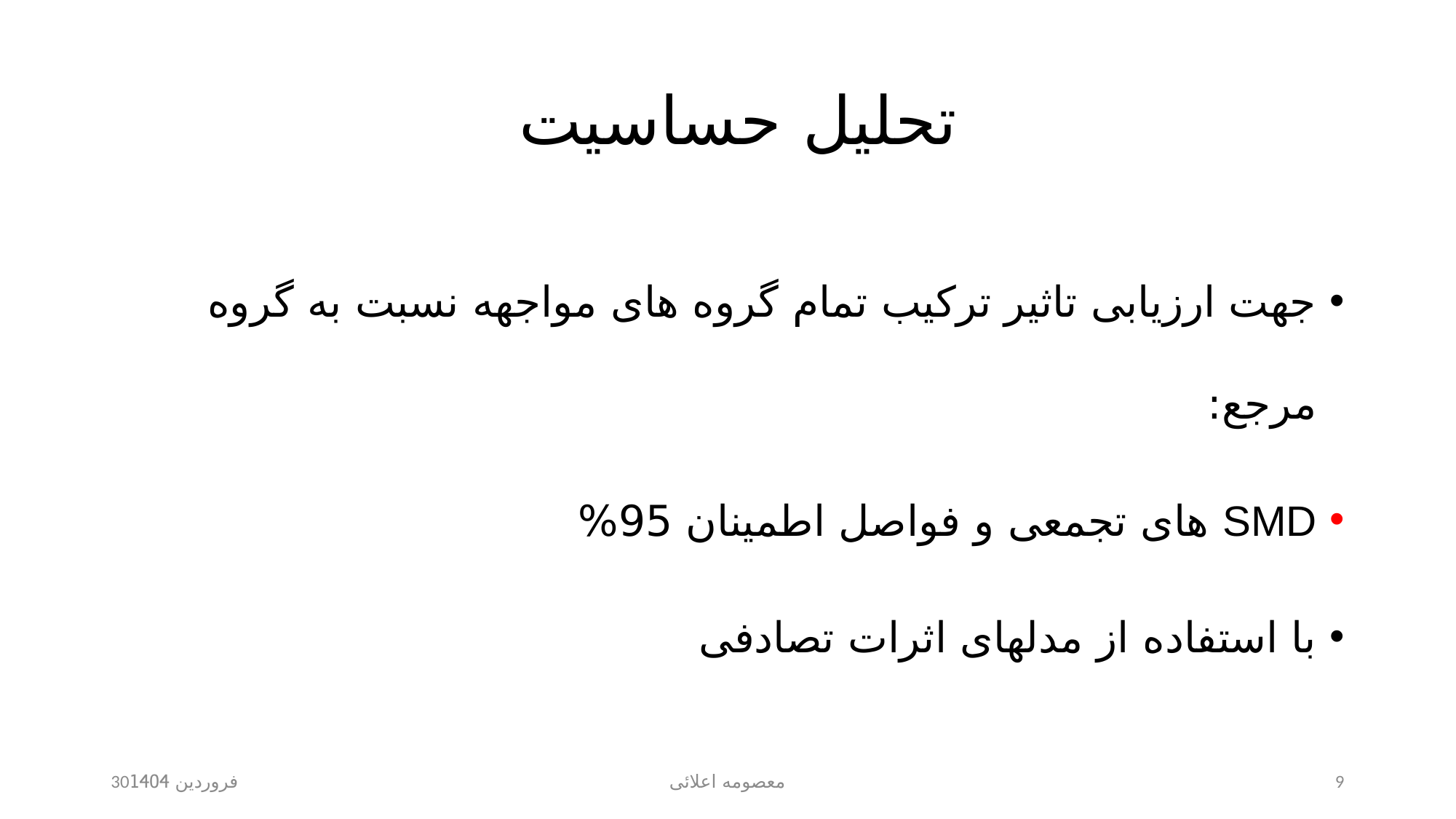

# تحلیل حساسیت
جهت ارزیابی تاثیر ترکیب تمام گروه های مواجهه نسبت به گروه مرجع:
SMD های تجمعی و فواصل اطمینان 95%
با استفاده از مدلهای اثرات تصادفی
30فروردین 1404
معصومه اعلائی
9